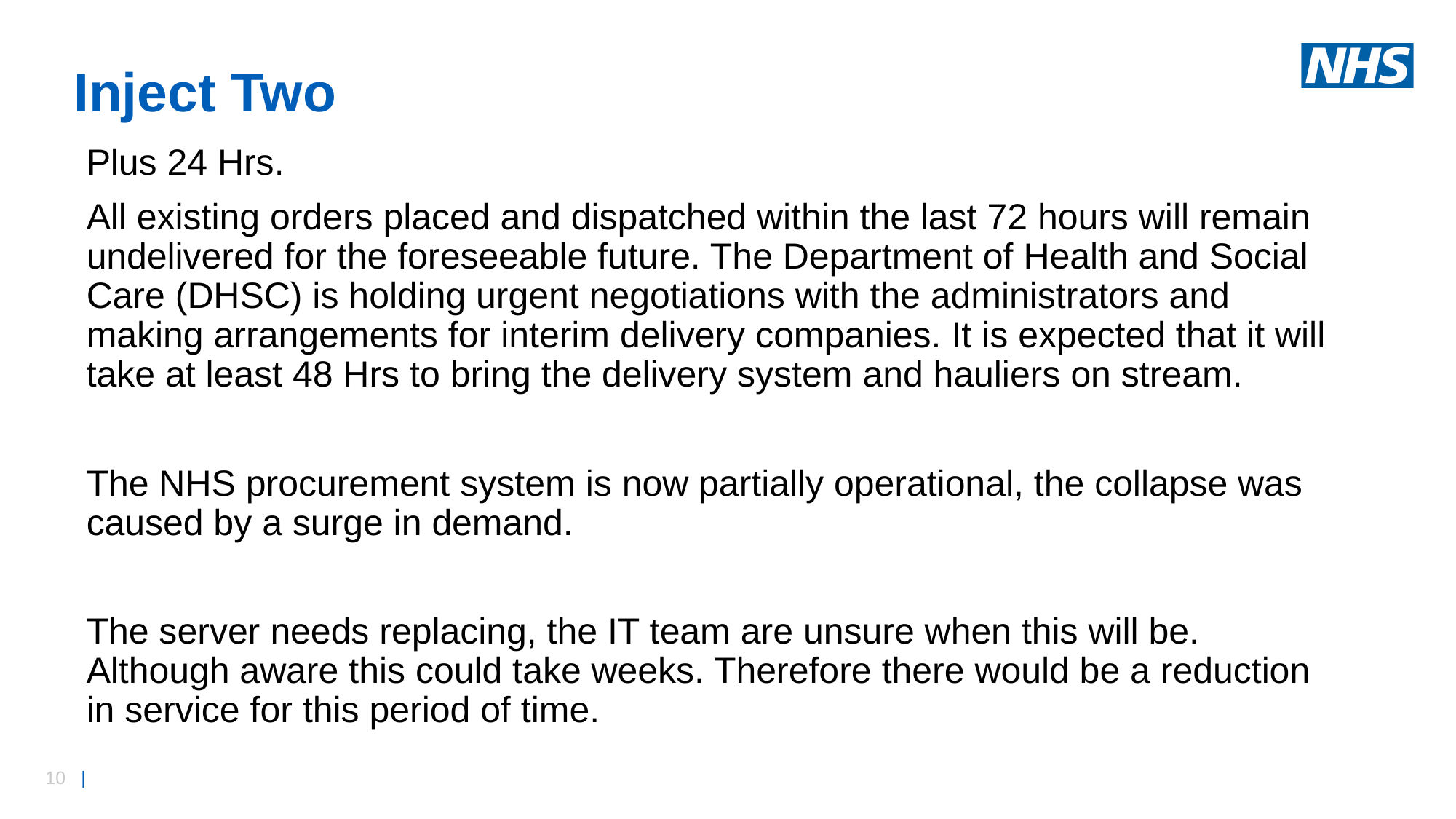

# Inject Two
Plus 24 Hrs.
All existing orders placed and dispatched within the last 72 hours will remain undelivered for the foreseeable future. The Department of Health and Social Care (DHSC) is holding urgent negotiations with the administrators and making arrangements for interim delivery companies. It is expected that it will take at least 48 Hrs to bring the delivery system and hauliers on stream.

The NHS procurement system is now partially operational, the collapse was caused by a surge in demand.

The server needs replacing, the IT team are unsure when this will be. Although aware this could take weeks. Therefore there would be a reduction in service for this period of time.